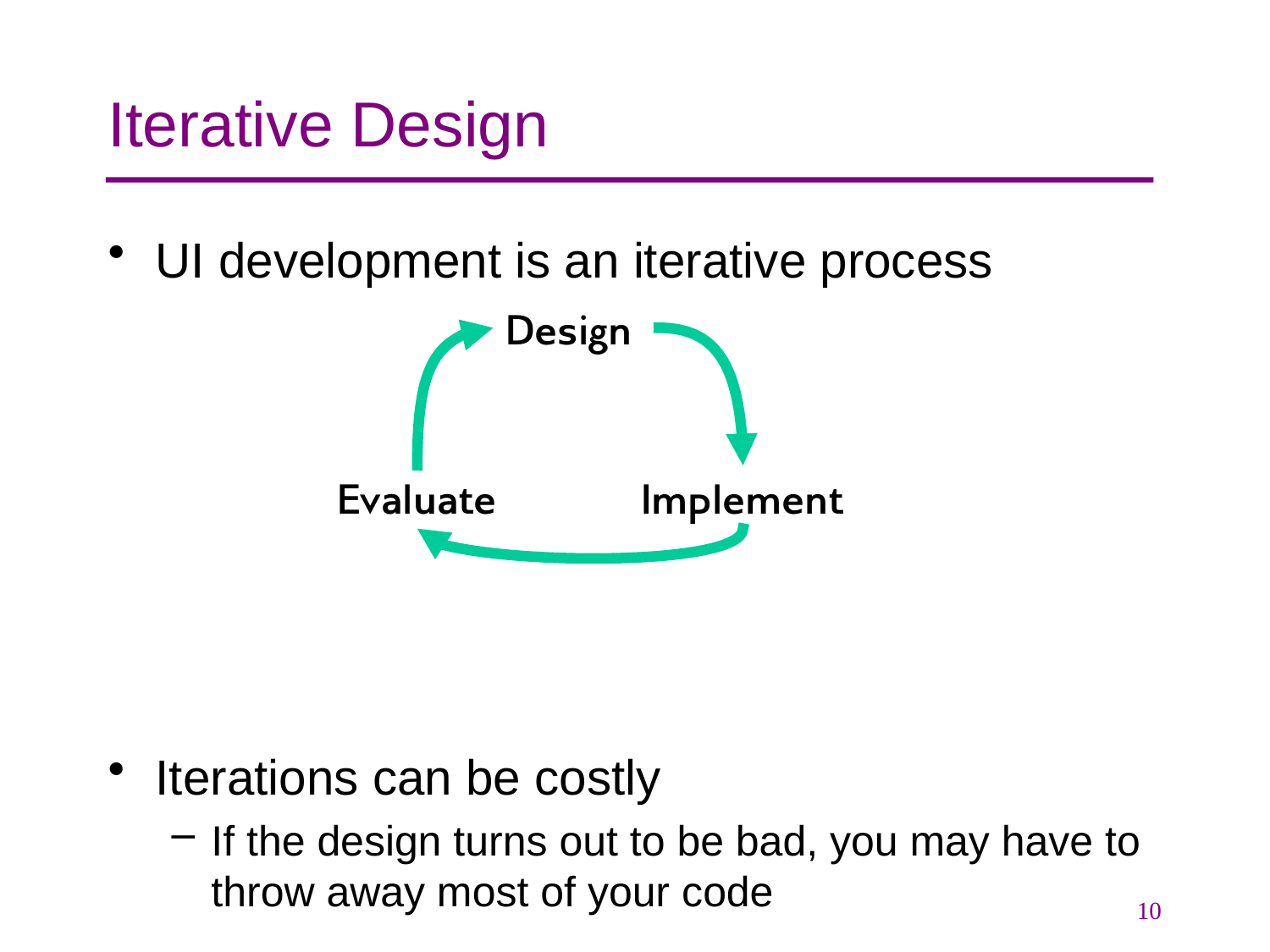

# Iterative Design
UI development is an iterative process

Iterations can be costly
If the design turns out to be bad, you may have to throw away most of your code

Design
Evaluate
Implement
10